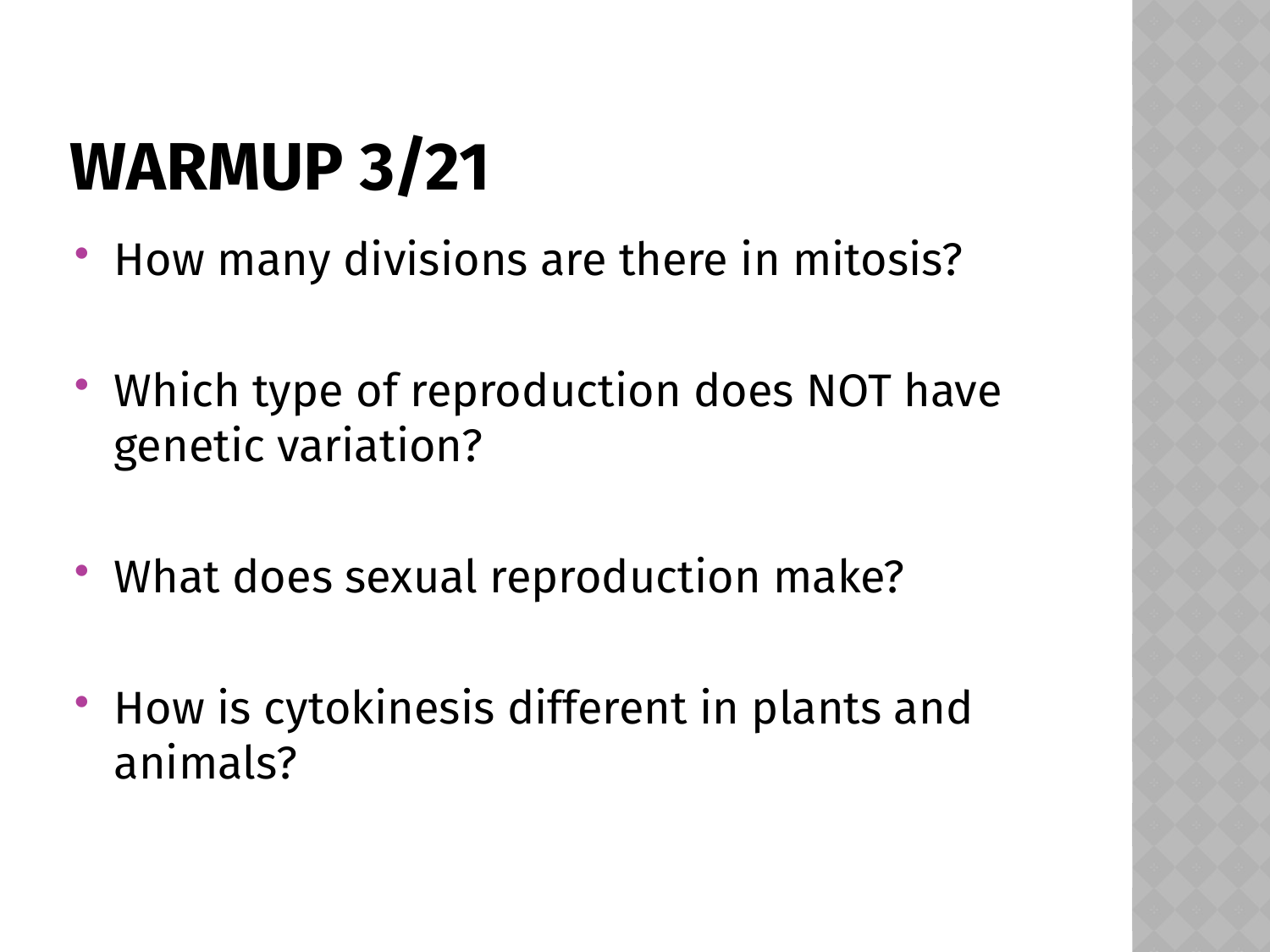

# Warmup 3/21
How many divisions are there in mitosis?

Which type of reproduction does NOT have genetic variation?

What does sexual reproduction make?

How is cytokinesis different in plants and animals?